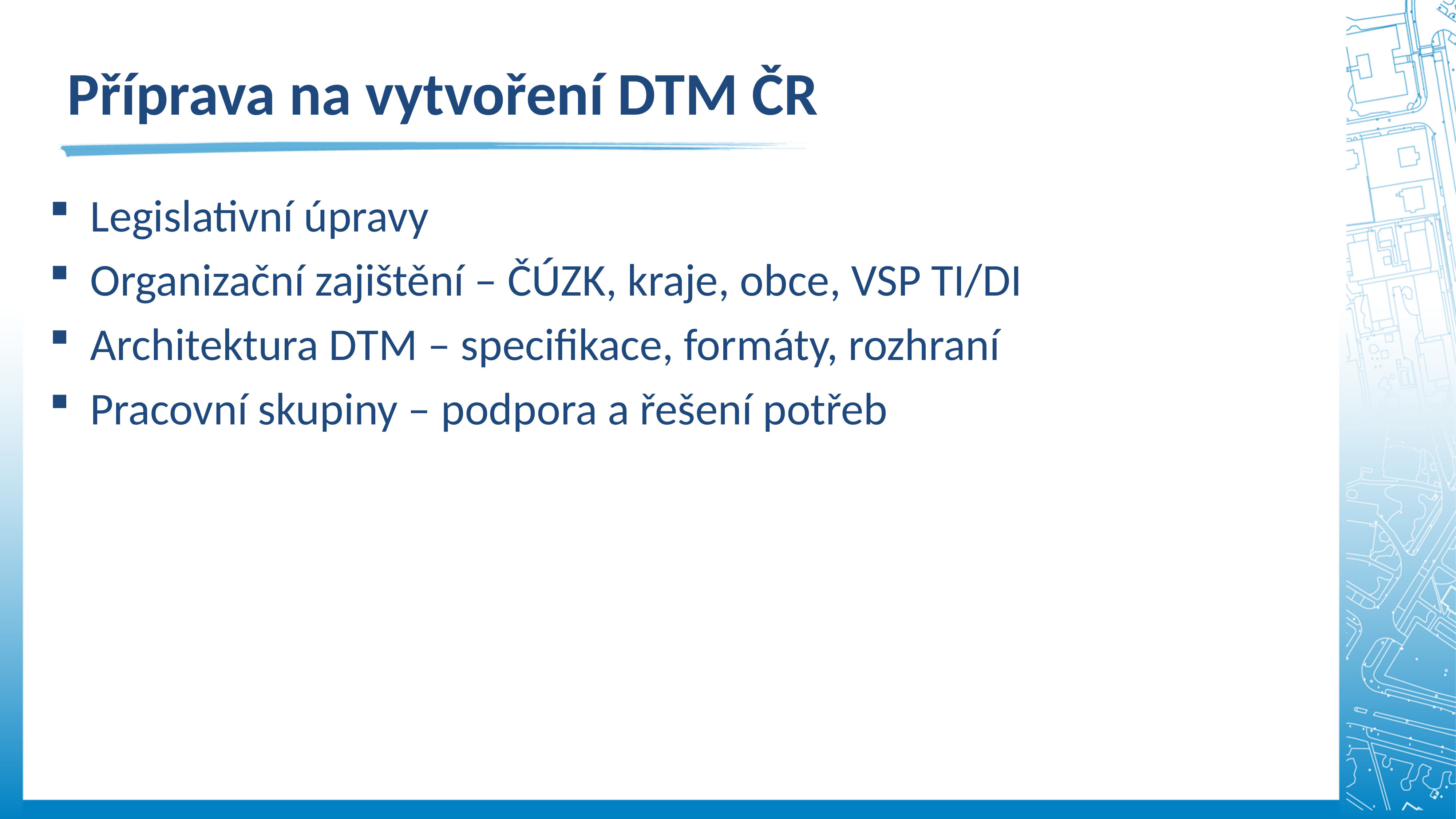

Příprava na vytvoření DTM ČR
Legislativní úpravy
Organizační zajištění – ČÚZK, kraje, obce, VSP TI/DI
Architektura DTM – specifikace, formáty, rozhraní
Pracovní skupiny – podpora a řešení potřeb